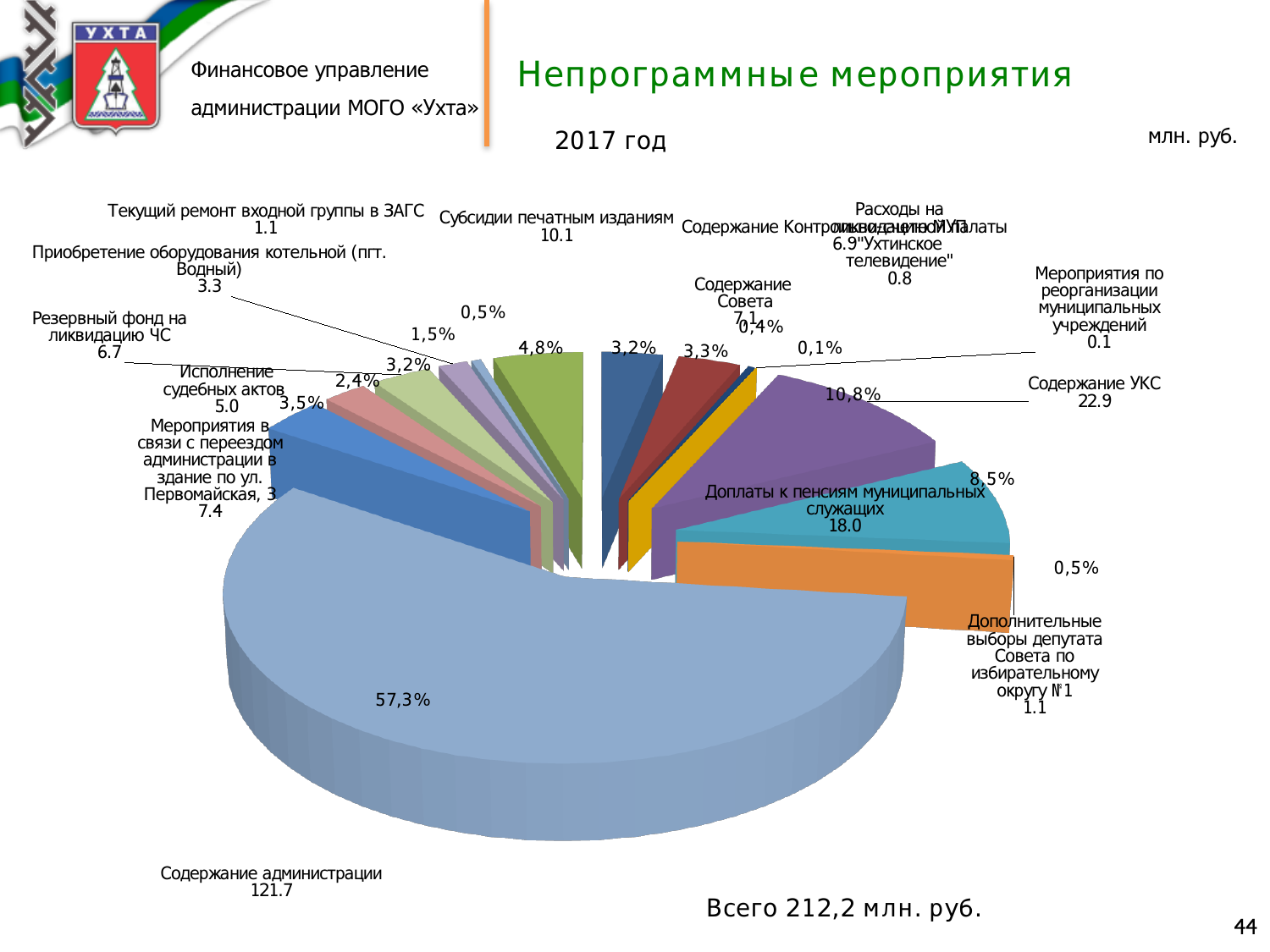

# Непрограммные мероприятия
млн. руб.
2017 год

[unsupported chart]

0,5%
0,4%
1,5%
4,8%
3,2%
0,1%
3,3%
3,2%
2,4%
10,8%
3,5%
8,5%
0,5%
57,3%
Всего 212,2 млн. руб.
44